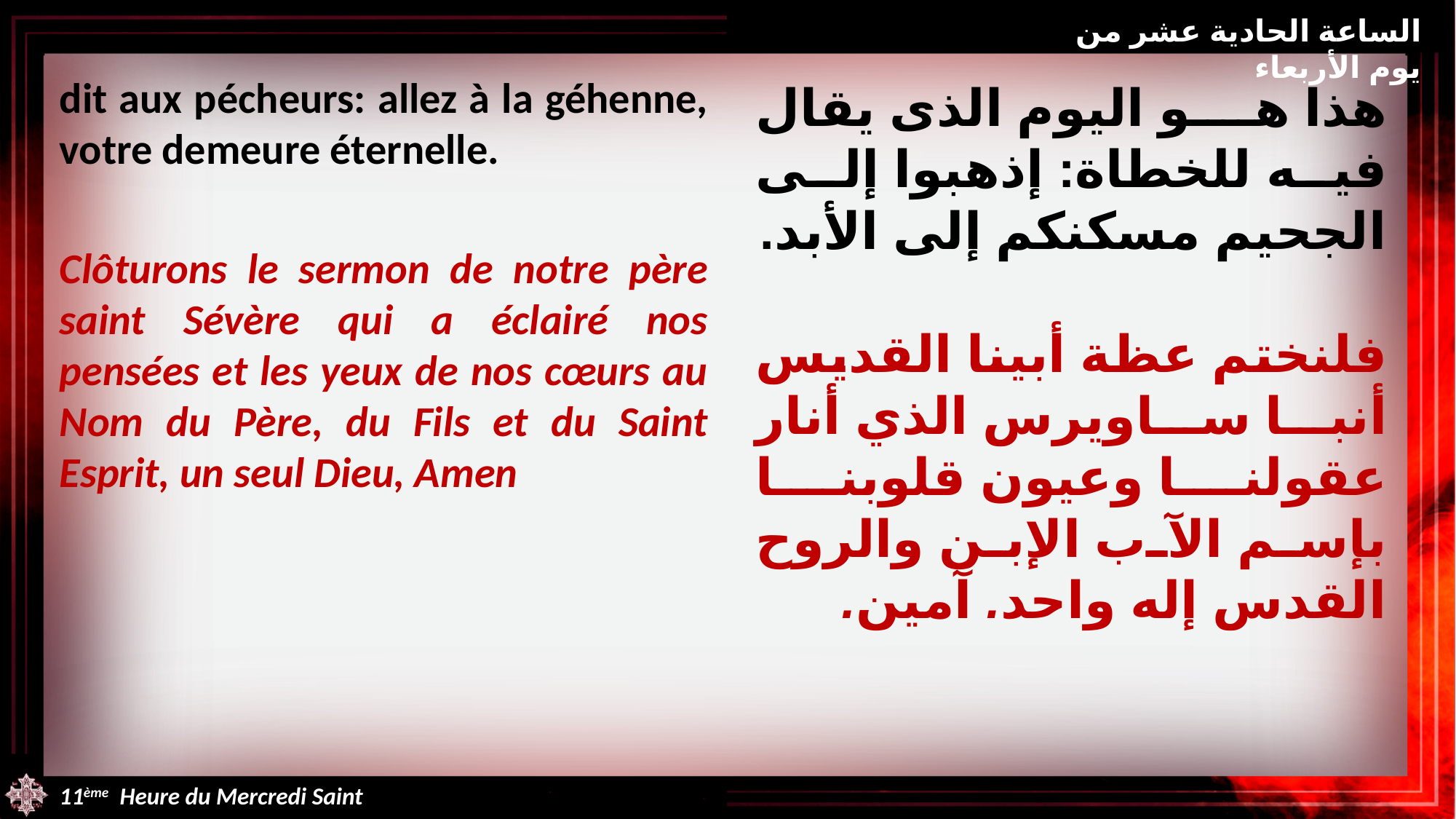

الساعة الحادية عشر من يوم الأربعاء
dit aux pécheurs: allez à la géhenne, votre demeure éternelle.

Clôturons le sermon de notre père saint Sévère qui a éclairé nos pensées et les yeux de nos cœurs au Nom du Père, du Fils et du Saint Esprit, un seul Dieu, Amen
هذا هو اليوم الذى يقال فيه للخطاة: إذهبوا إلى الجحيم مسكنكم إلى الأبد.

فلنختم عظة أبينا القديس أنبا ساويرس الذي أنار عقولنا وعيون قلوبنا بإسم الآب الإبن والروح القدس إله واحد. آمين.

11ème  Heure du Mercredi Saint